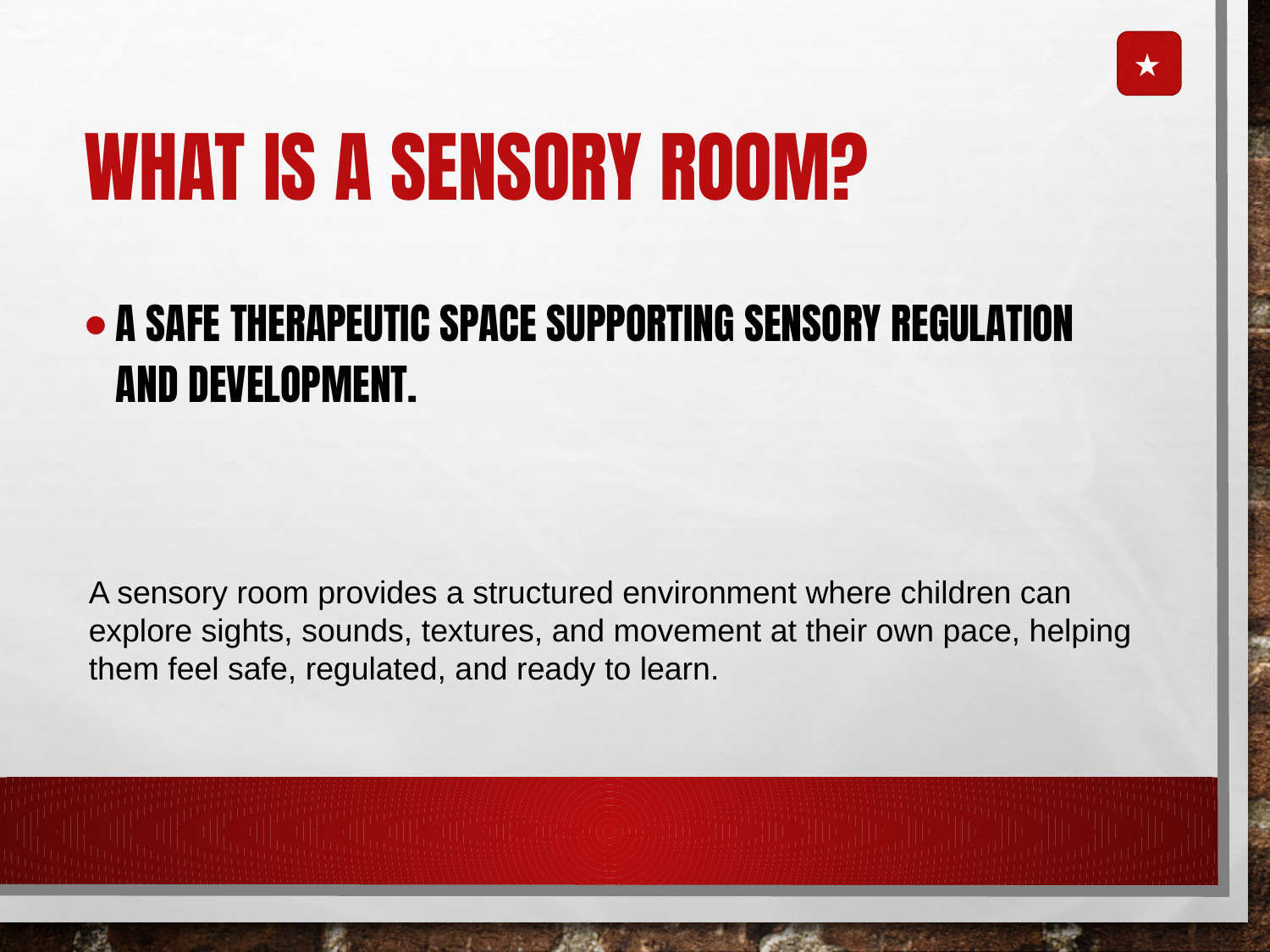

★
# What is a Sensory Room?
A safe therapeutic space supporting sensory regulation and development.
A sensory room provides a structured environment where children can explore sights, sounds, textures, and movement at their own pace, helping them feel safe, regulated, and ready to learn.